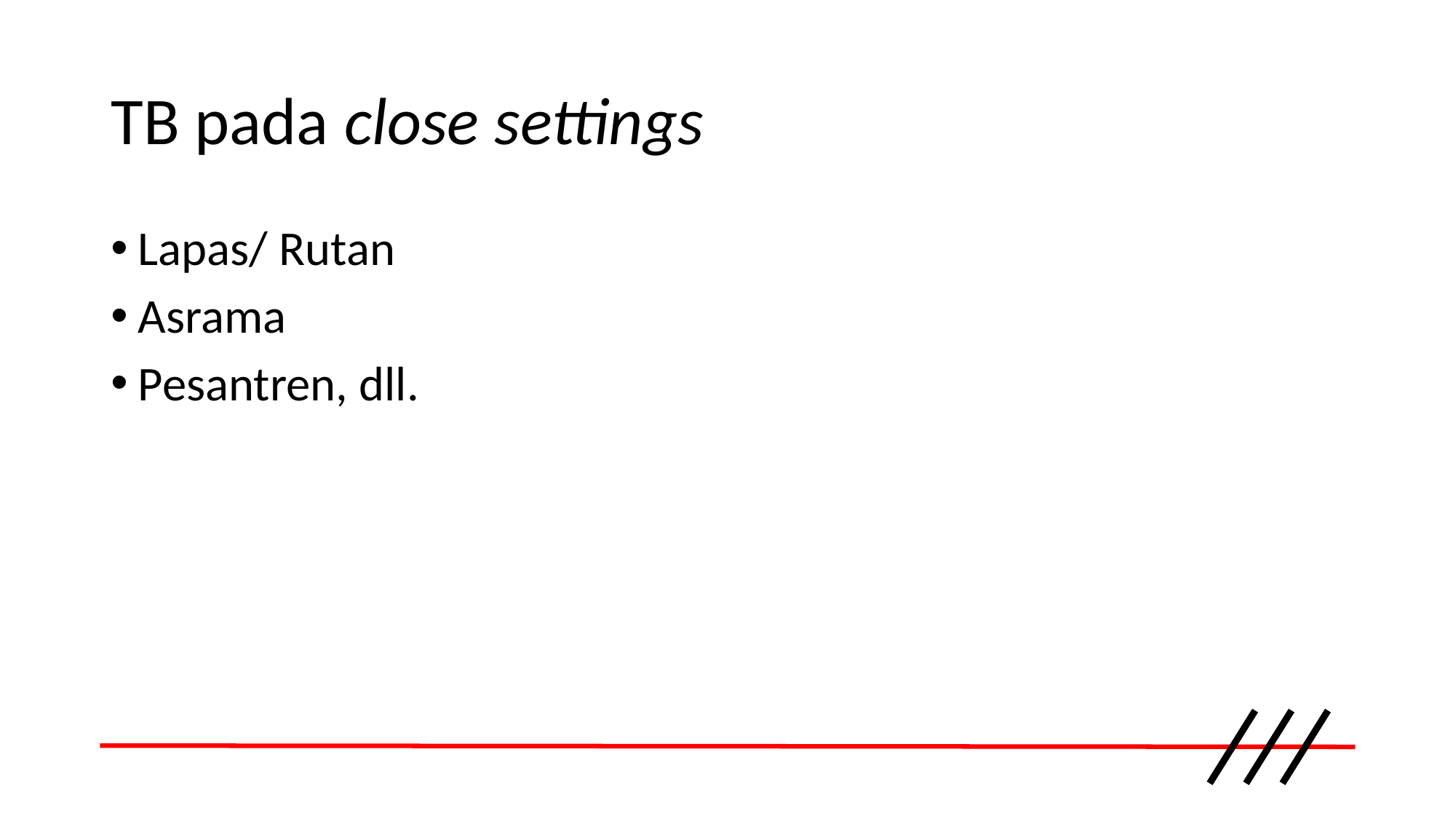

# TB pada close settings
Lapas/ Rutan
Asrama
Pesantren, dll.